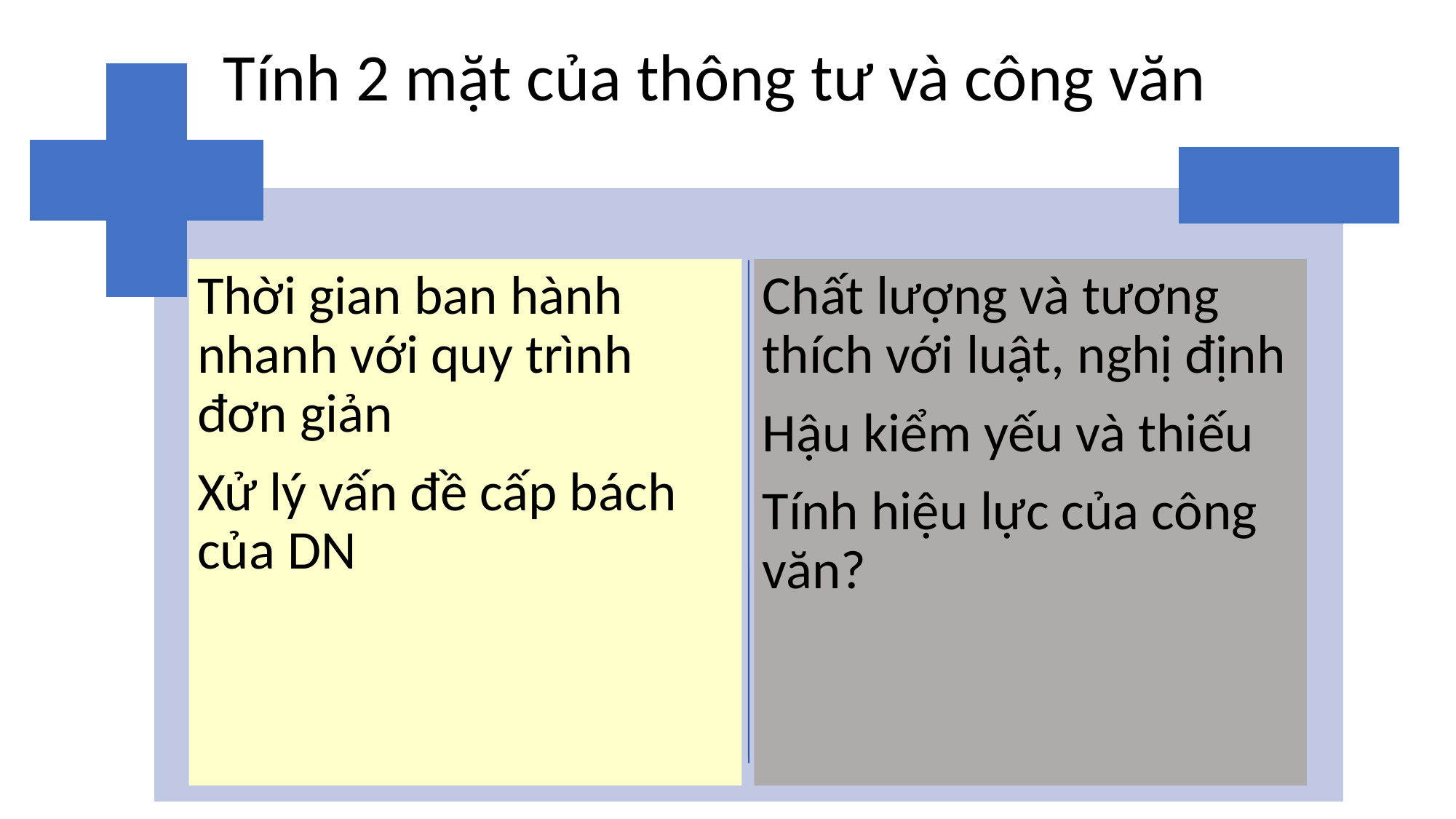

# Tính 2 mặt của thông tư và công văn
Thời gian ban hành nhanh với quy trình đơn giản
Xử lý vấn đề cấp bách của DN
Chất lượng và tương thích với luật, nghị định
Hậu kiểm yếu và thiếu
Tính hiệu lực của công văn?